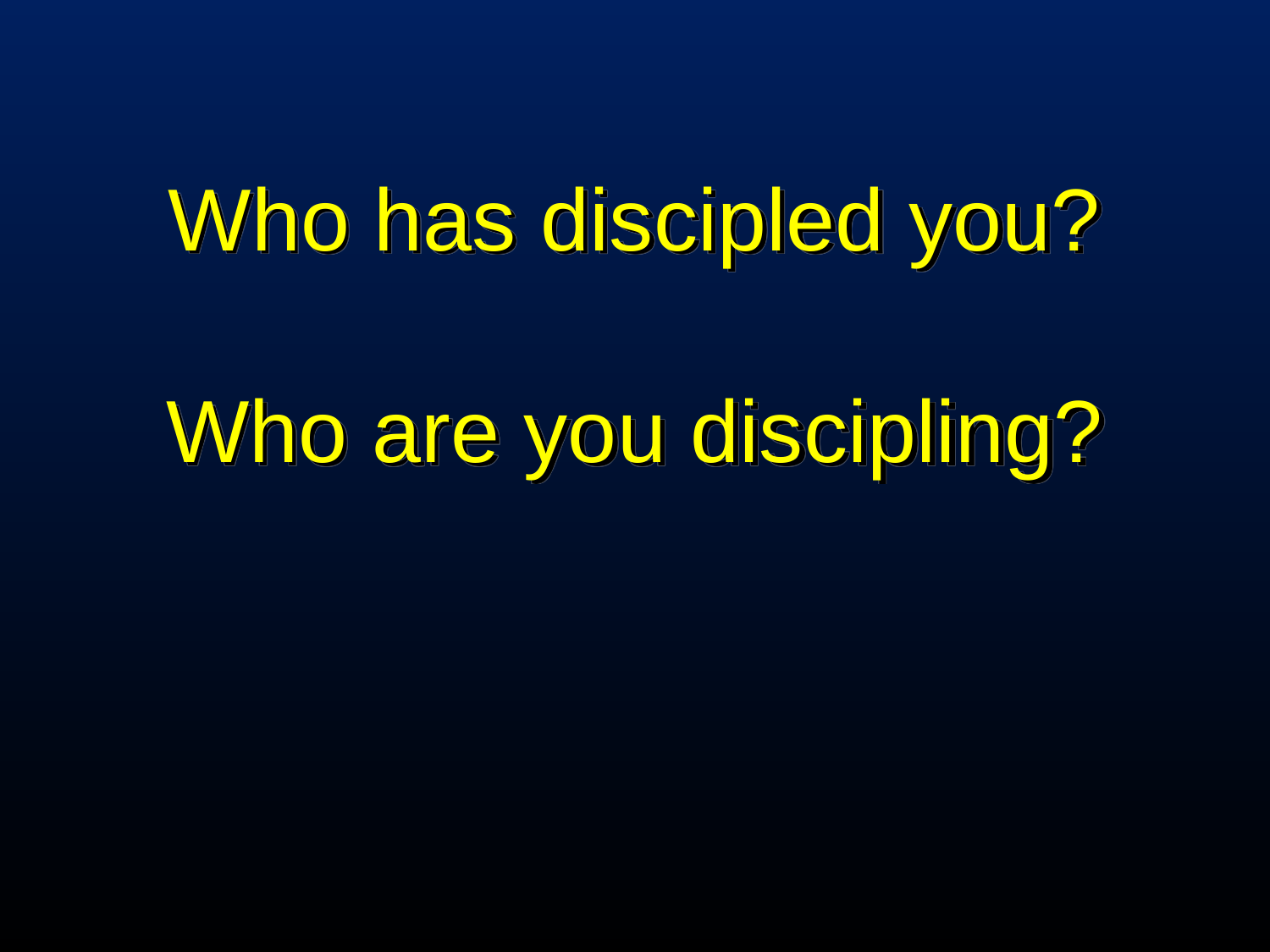

Who has discipled you?

Who are you discipling?